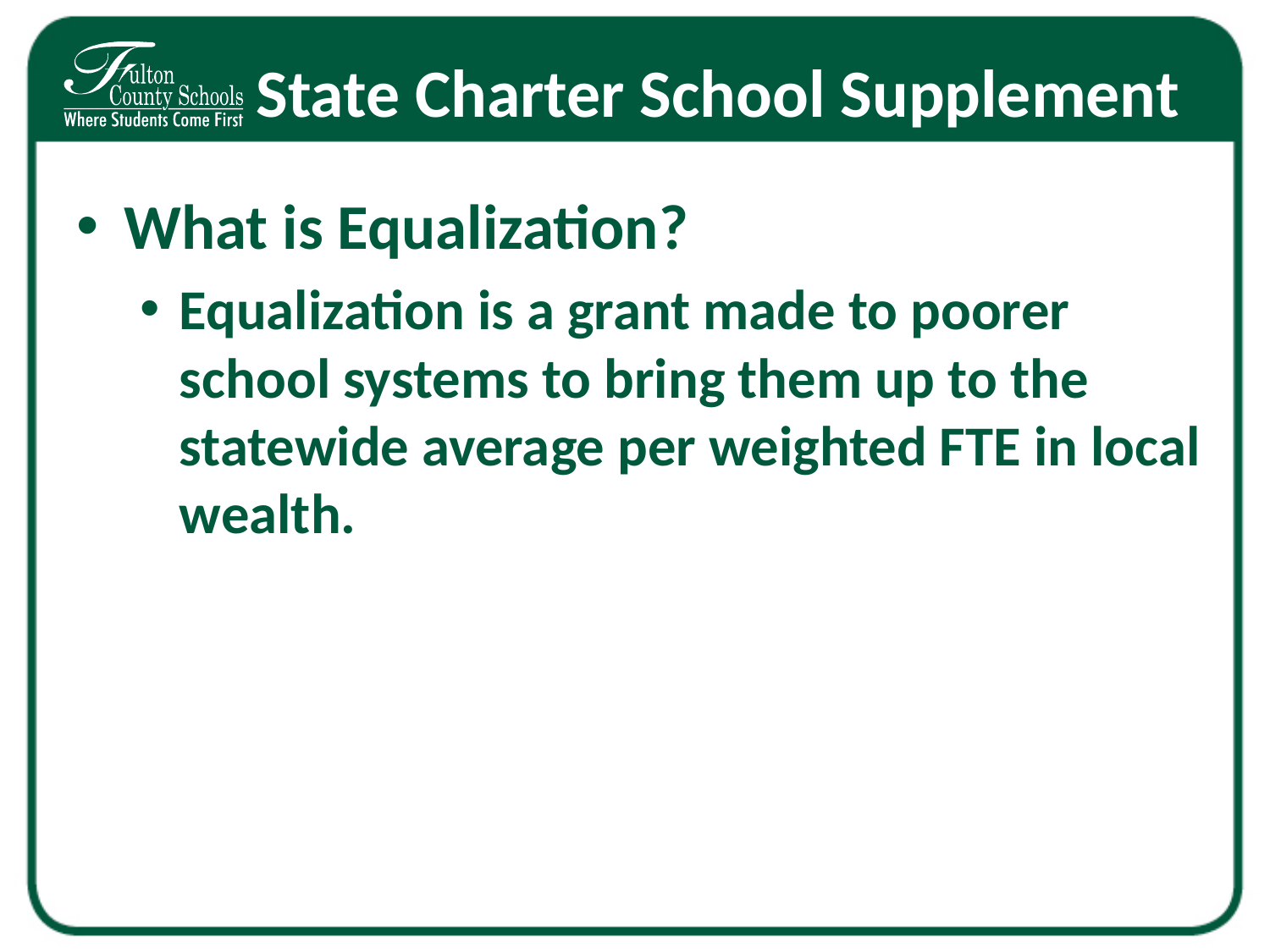

# State Charter School Supplement
What is Equalization?
Equalization is a grant made to poorer school systems to bring them up to the statewide average per weighted FTE in local wealth.